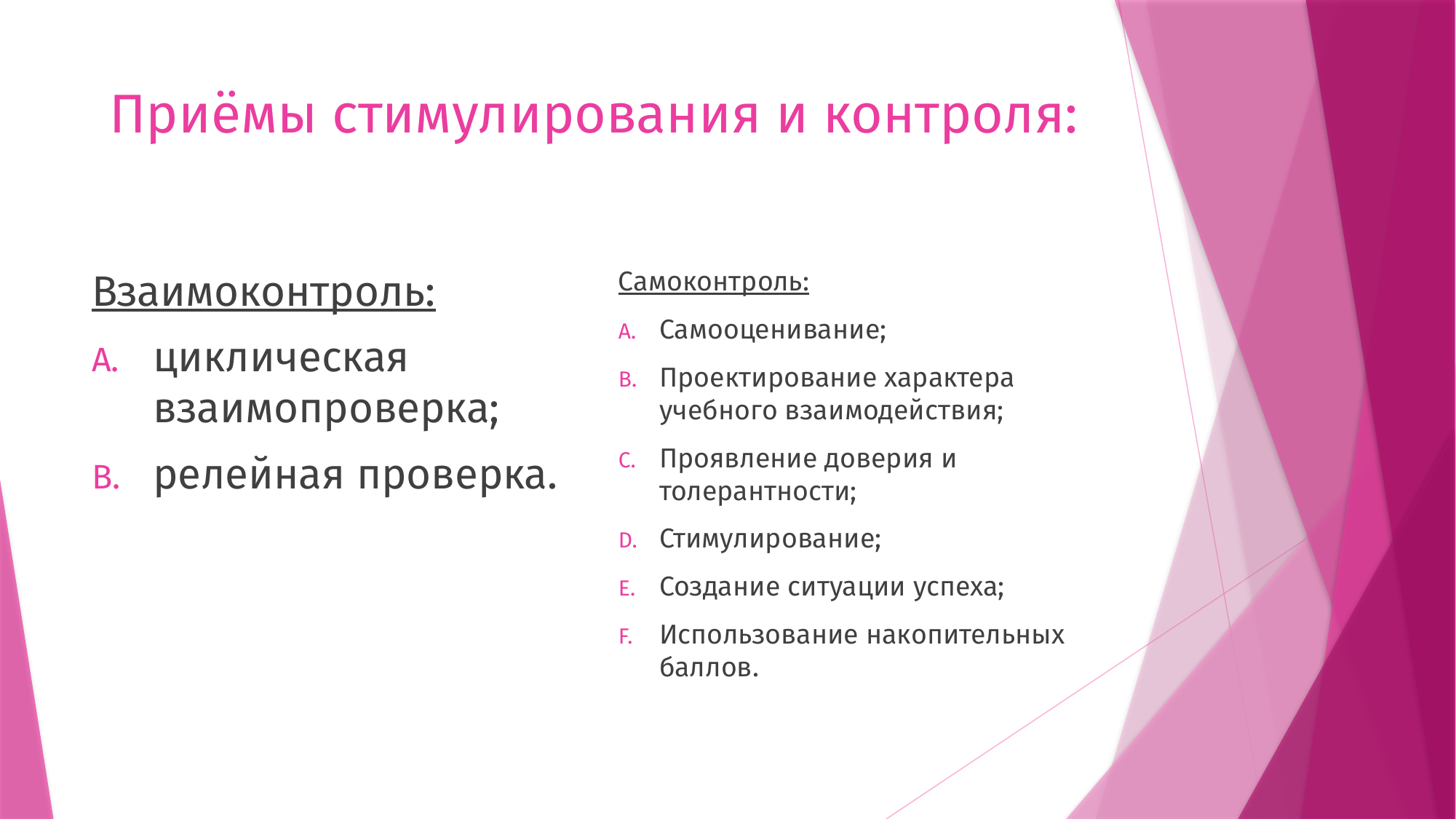

# Приёмы стимулирования и контроля:
Взаимоконтроль:
циклическая взаимопроверка;
релейная проверка.
Самоконтроль:
Самооценивание;
Проектирование характера учебного взаимодействия;
Проявление доверия и толерантности;
Стимулирование;
Создание ситуации успеха;
Использование накопительных баллов.